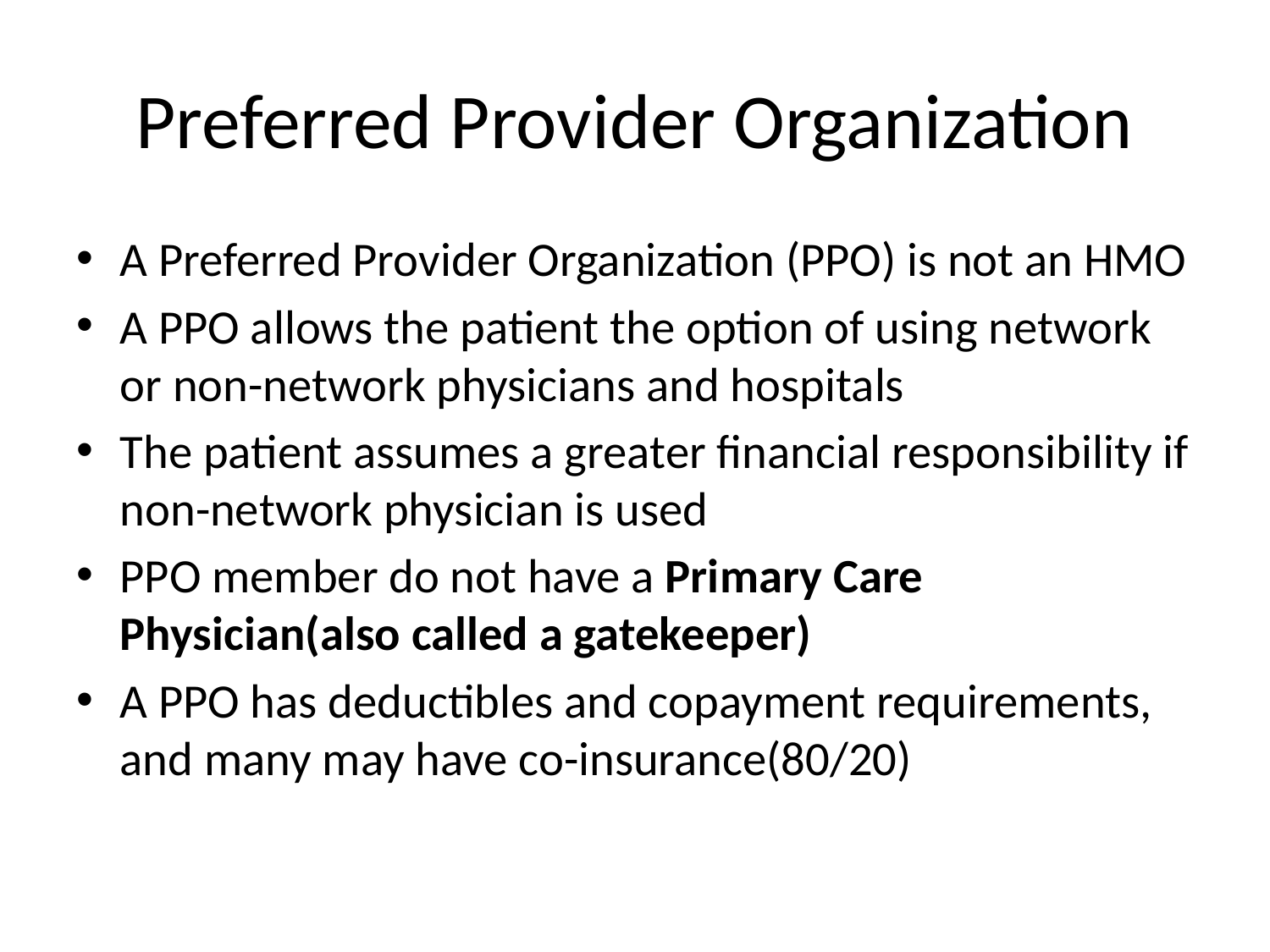

# Preferred Provider Organization
A Preferred Provider Organization (PPO) is not an HMO
A PPO allows the patient the option of using network or non-network physicians and hospitals
The patient assumes a greater financial responsibility if non-network physician is used
PPO member do not have a Primary Care Physician(also called a gatekeeper)
A PPO has deductibles and copayment requirements, and many may have co-insurance(80/20)